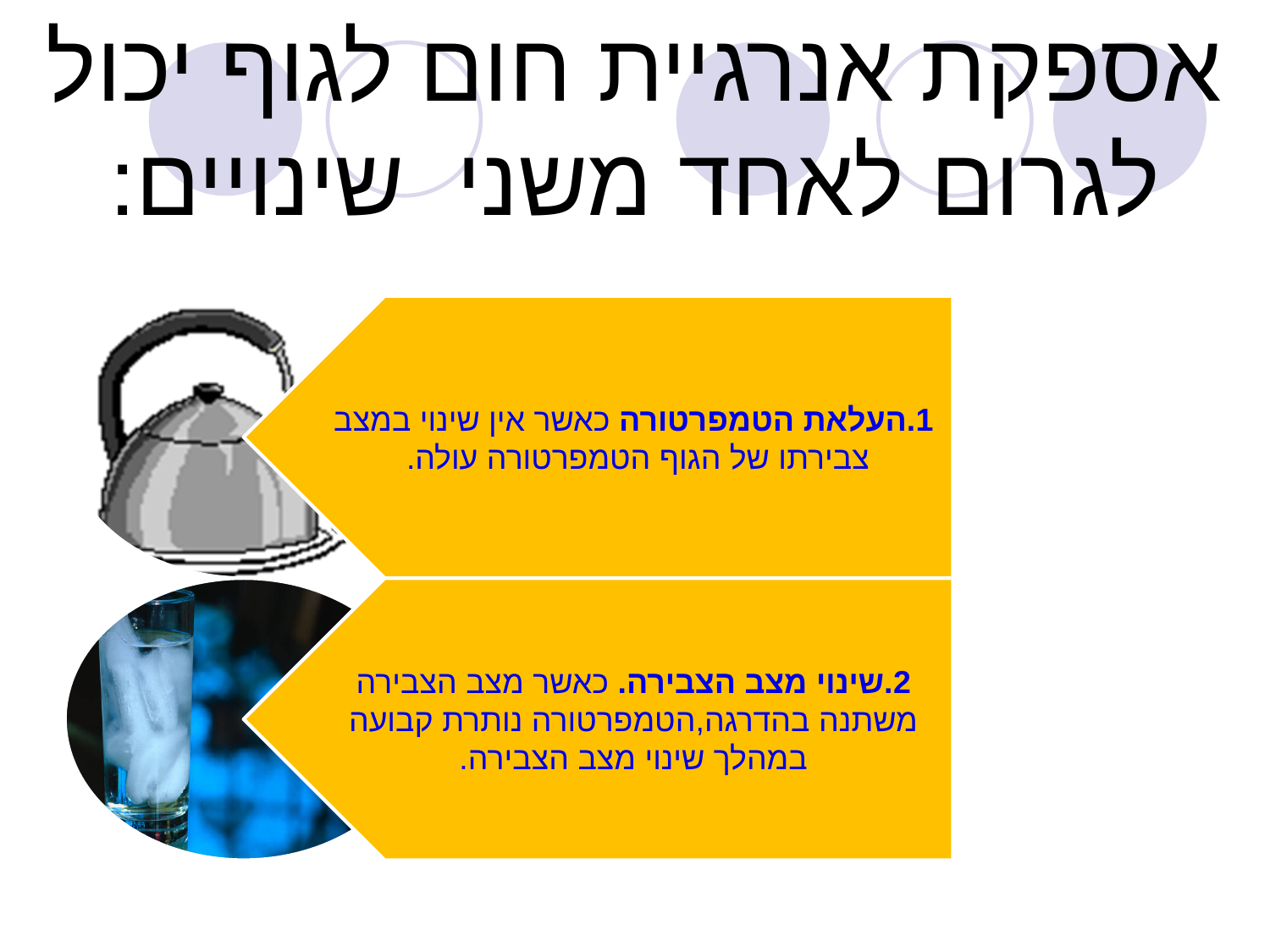

אספקת אנרגיית חום לגוף יכול לגרום לאחד משני  שינויים: